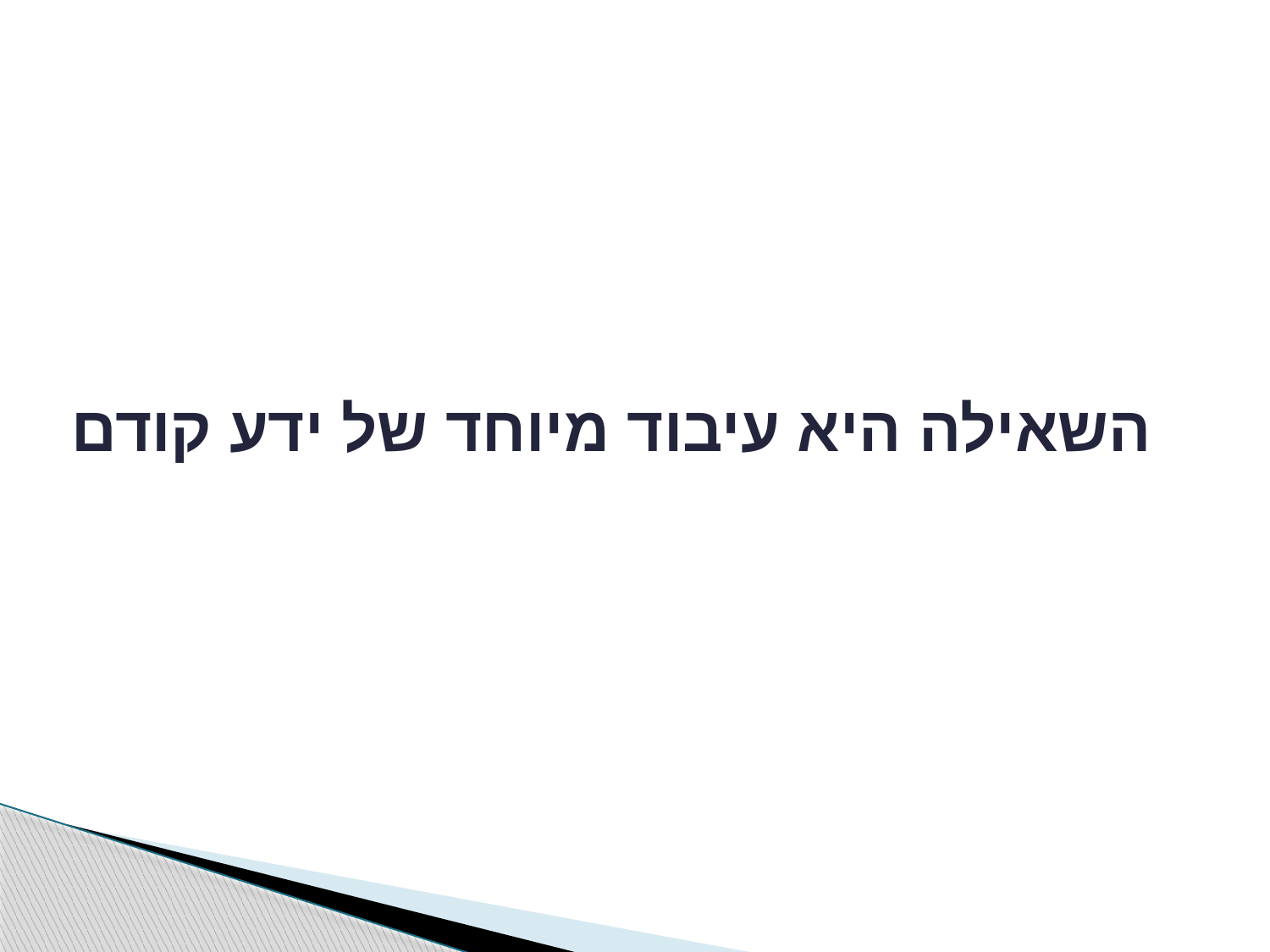

# השאילה היא עיבוד מיוחד של ידע קודם